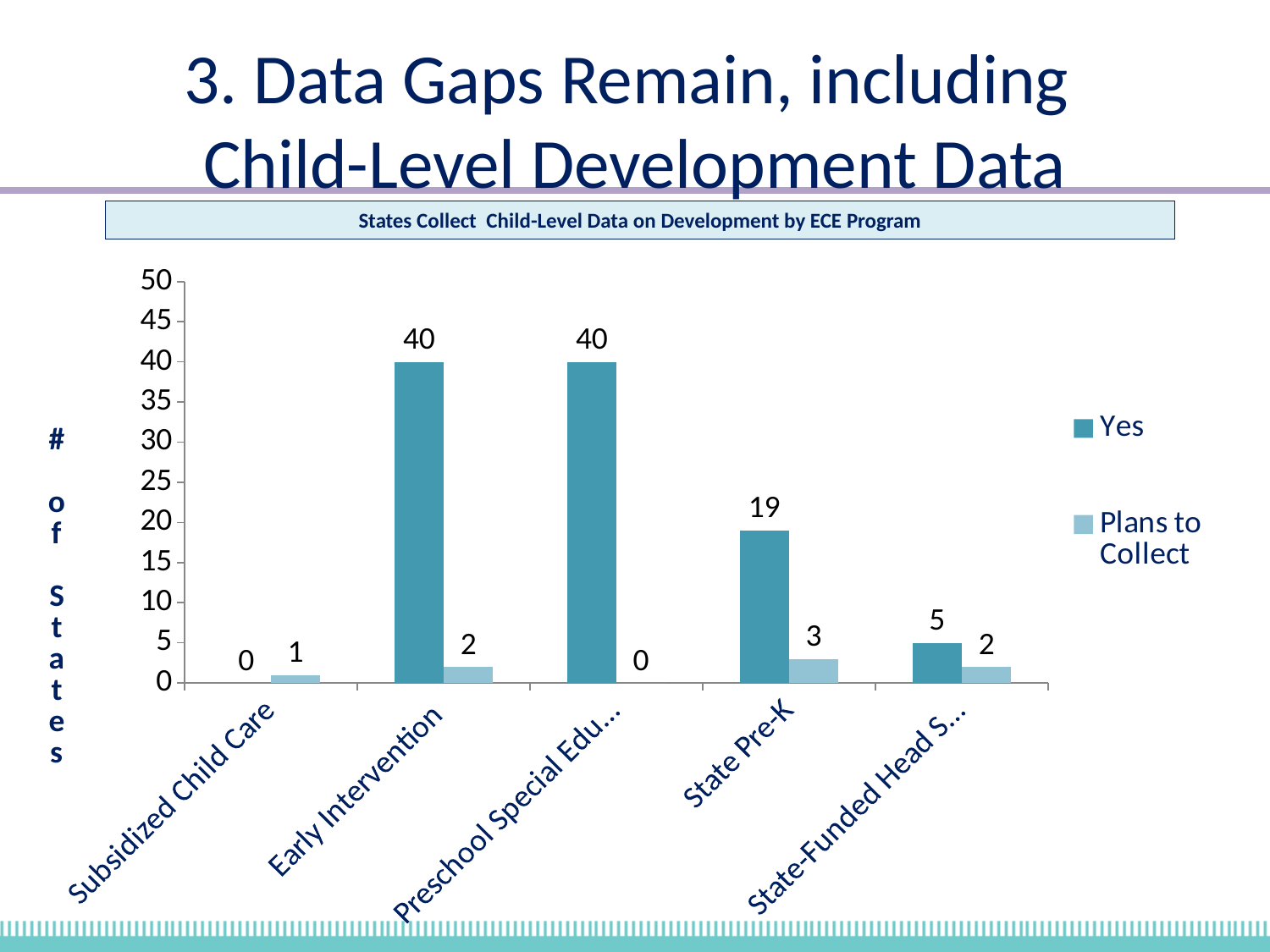

# 3. Data Gaps Remain, including Child-Level Development Data
States Collect  Child-Level Data on Development by ECE Program

### Chart

| Category | Yes | Plans to Collect |
|---|---|---|
| Subsidized Child Care | 0.0 | 1.0 |
| Early Intervention  | 40.0 | 2.0 |
| Preschool Special Education | 40.0 | 0.0 |
| State Pre-K | 19.0 | 3.0 |
| State-Funded Head Start | 5.0 | 2.0 |